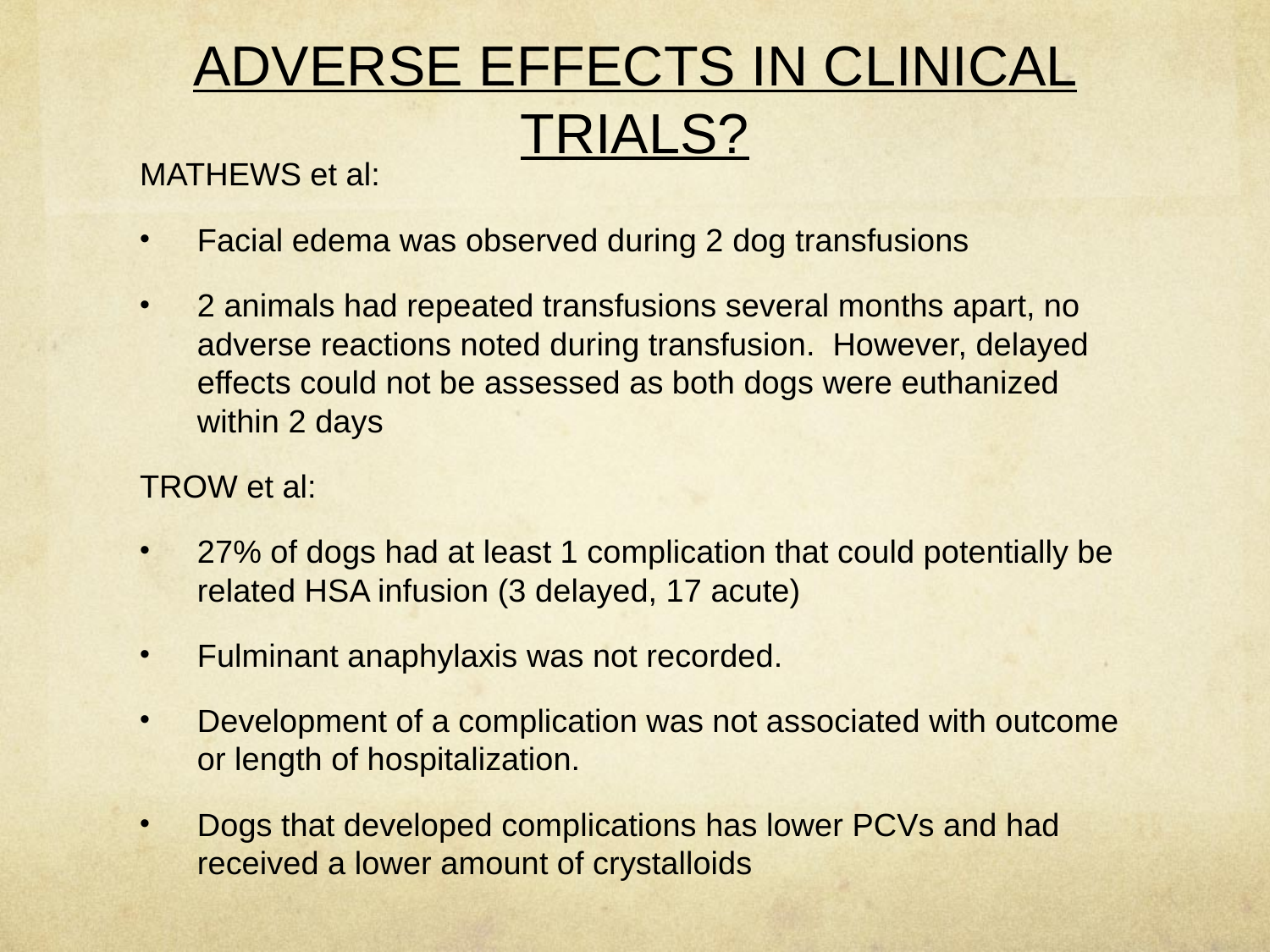

# ADVERSE EFFECTS IN CLINICAL TRIALS?
MATHEWS et al:
Facial edema was observed during 2 dog transfusions
2 animals had repeated transfusions several months apart, no adverse reactions noted during transfusion.  However, delayed effects could not be assessed as both dogs were euthanized within 2 days
TROW et al:
27% of dogs had at least 1 complication that could potentially be related HSA infusion (3 delayed, 17 acute)
Fulminant anaphylaxis was not recorded.
Development of a complication was not associated with outcome or length of hospitalization.
Dogs that developed complications has lower PCVs and had received a lower amount of crystalloids